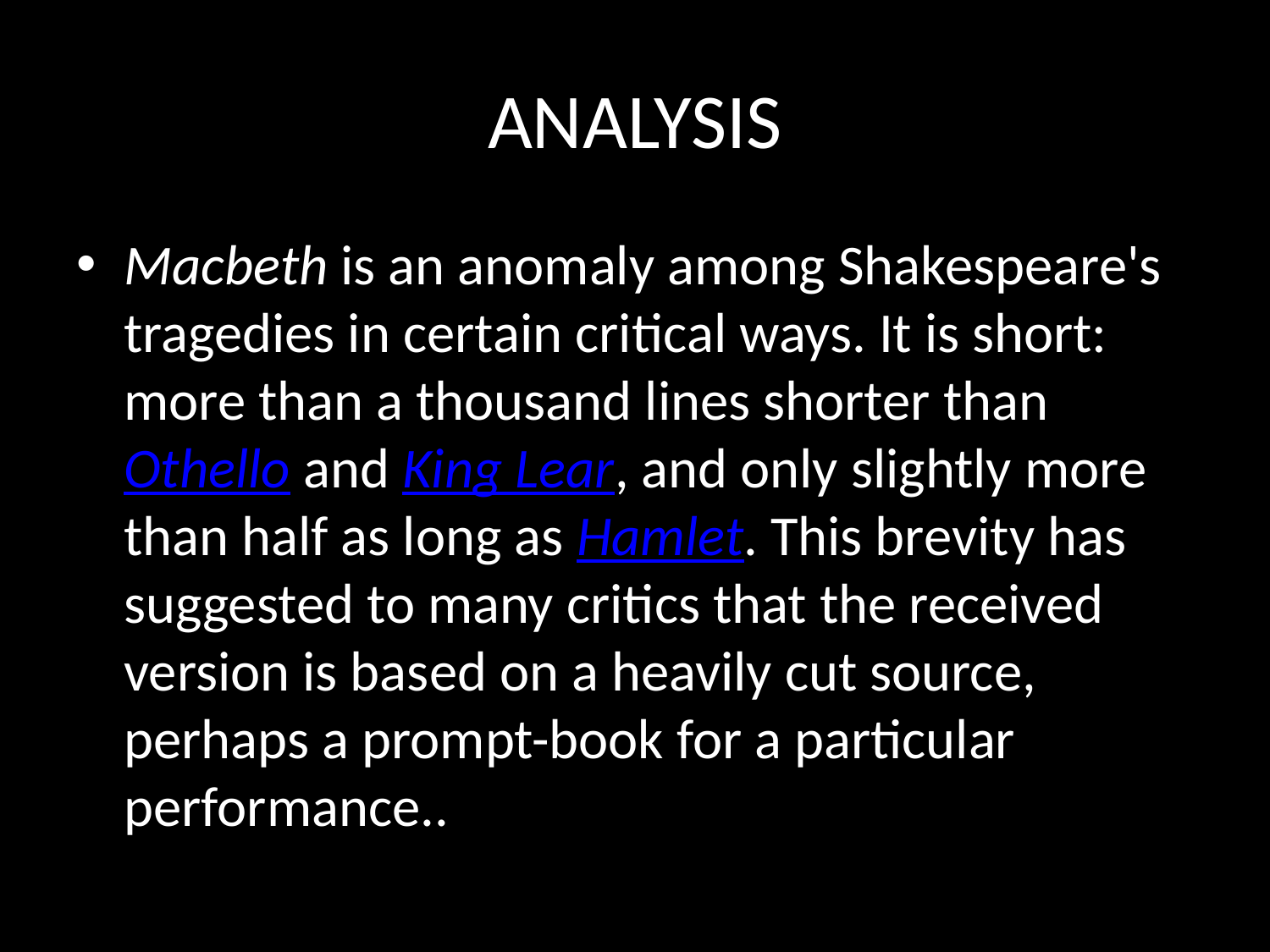

# ANALYSIS
Macbeth is an anomaly among Shakespeare's tragedies in certain critical ways. It is short: more than a thousand lines shorter thanOthello and King Lear, and only slightly more than half as long as Hamlet. This brevity has suggested to many critics that the received version is based on a heavily cut source, perhaps a prompt-book for a particular performance..